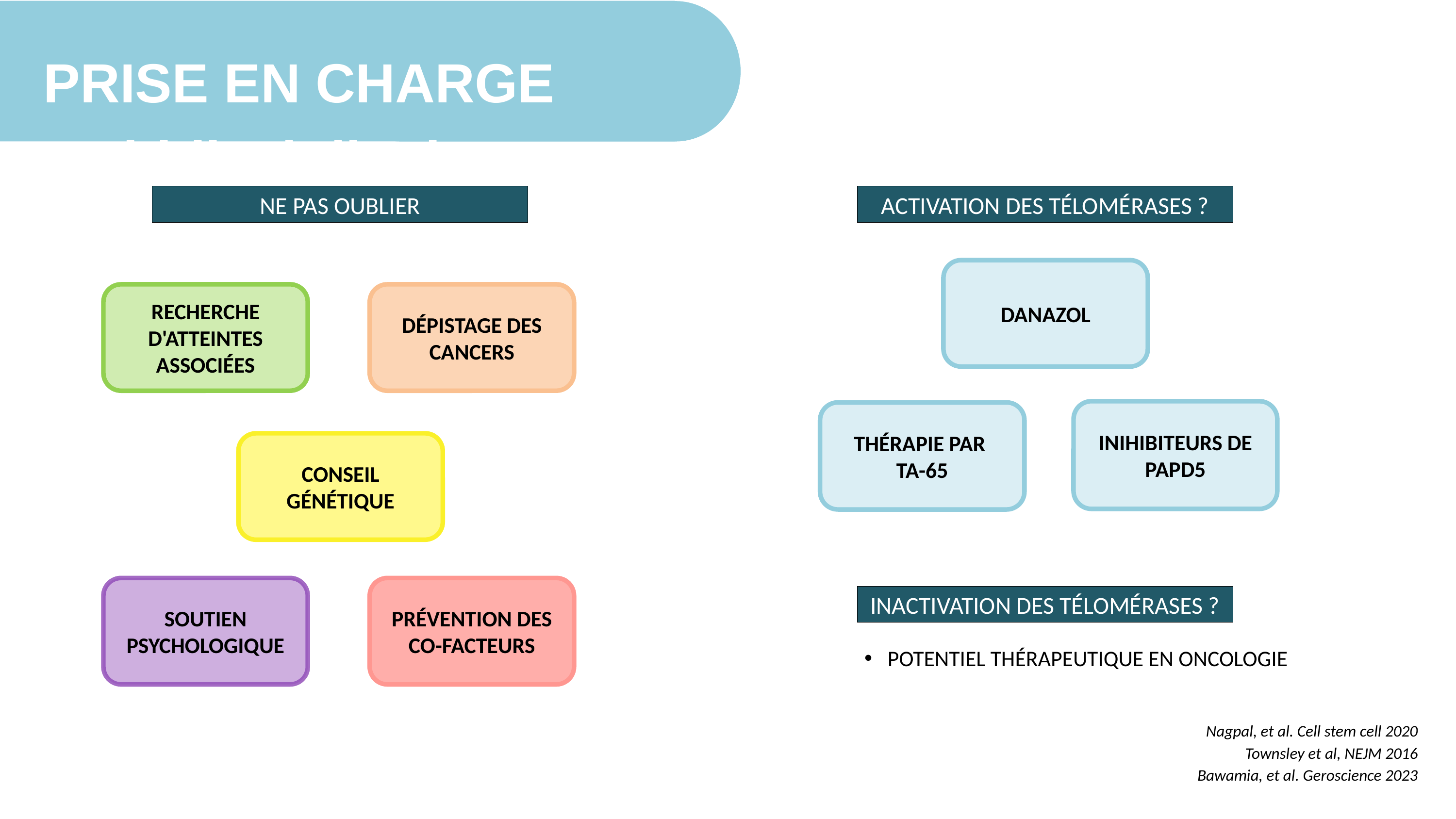

PRISE EN CHARGE Multidisciplinaire
NE PAS OUBLIER
ACTIVATION DES TÉLOMÉRASES ?
DANAZOL
RECHERCHE D'ATTEINTES ASSOCIÉES
DÉPISTAGE DES CANCERS
INIHIBITEURS DE PAPD5
THÉRAPIE PAR
TA-65
CONSEIL GÉNÉTIQUE
PRÉVENTION DES CO-FACTEURS
SOUTIEN PSYCHOLOGIQUE
INACTIVATION DES TÉLOMÉRASES ?
POTENTIEL THÉRAPEUTIQUE EN ONCOLOGIE
Nagpal, et al. Cell stem cell 2020
Townsley et al, NEJM 2016
Bawamia, et al. Geroscience 2023